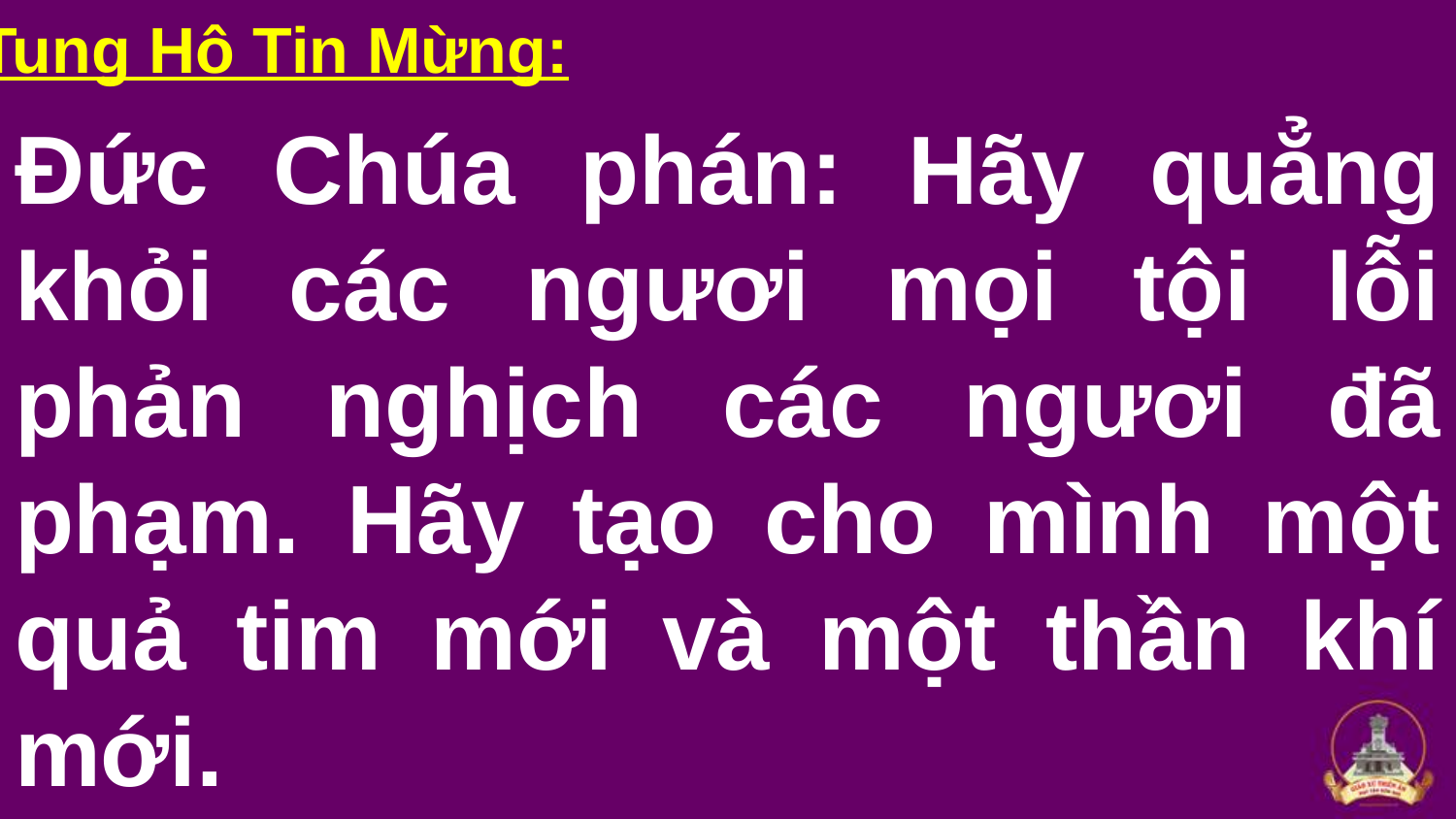

Tung Hô Tin Mừng:
# Đức Chúa phán: Hãy quẳng khỏi các ngươi mọi tội lỗi phản nghịch các ngươi đã phạm. Hãy tạo cho mình một quả tim mới và một thần khí mới.